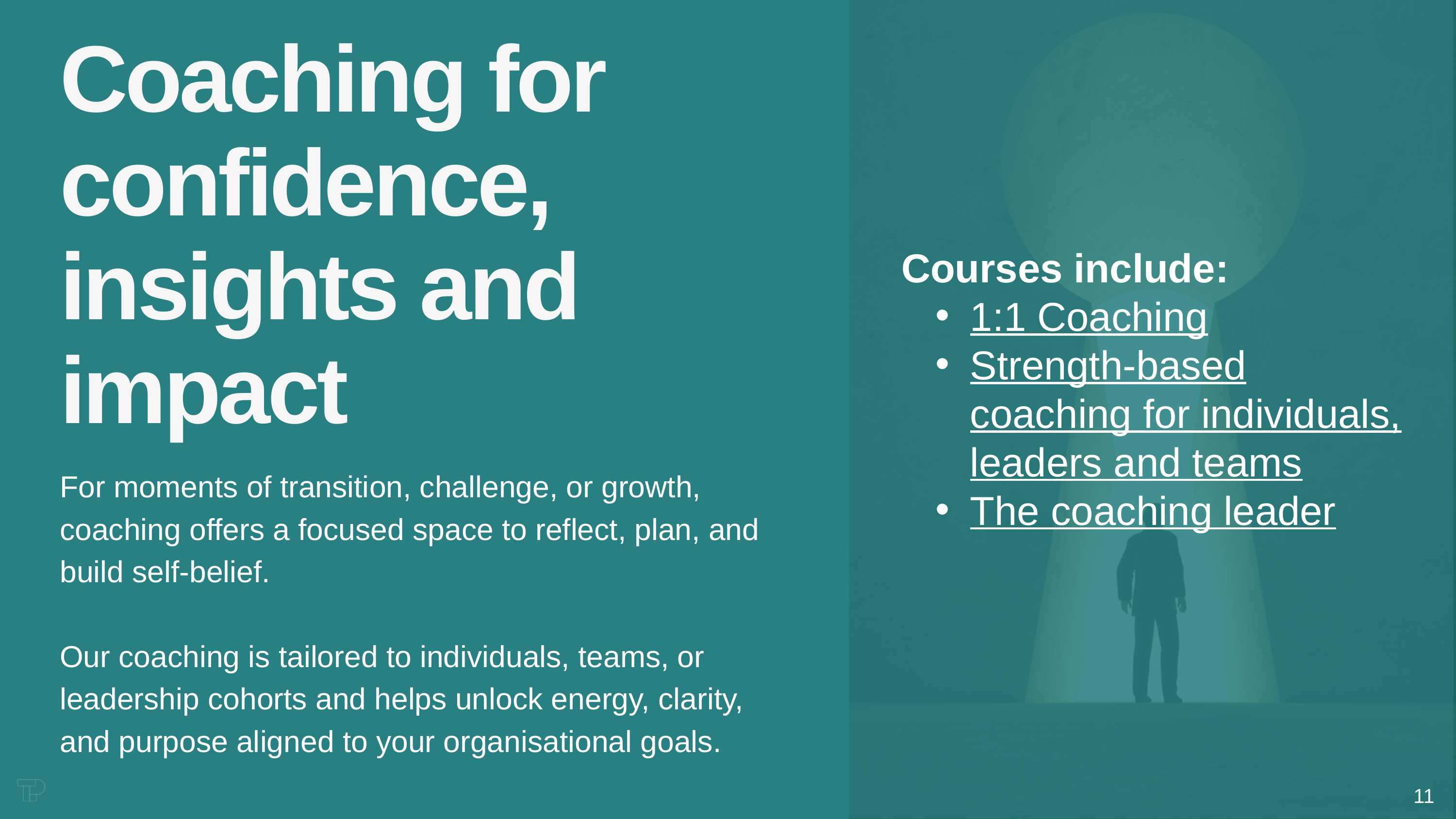

Coaching for confidence, insights and impact
Courses include:
1:1 Coaching
Strength-based coaching for individuals, leaders and teams
The coaching leader
For moments of transition, challenge, or growth, coaching offers a focused space to reflect, plan, and build self-belief.

Our coaching is tailored to individuals, teams, or leadership cohorts and helps unlock energy, clarity, and purpose aligned to your organisational goals.

11